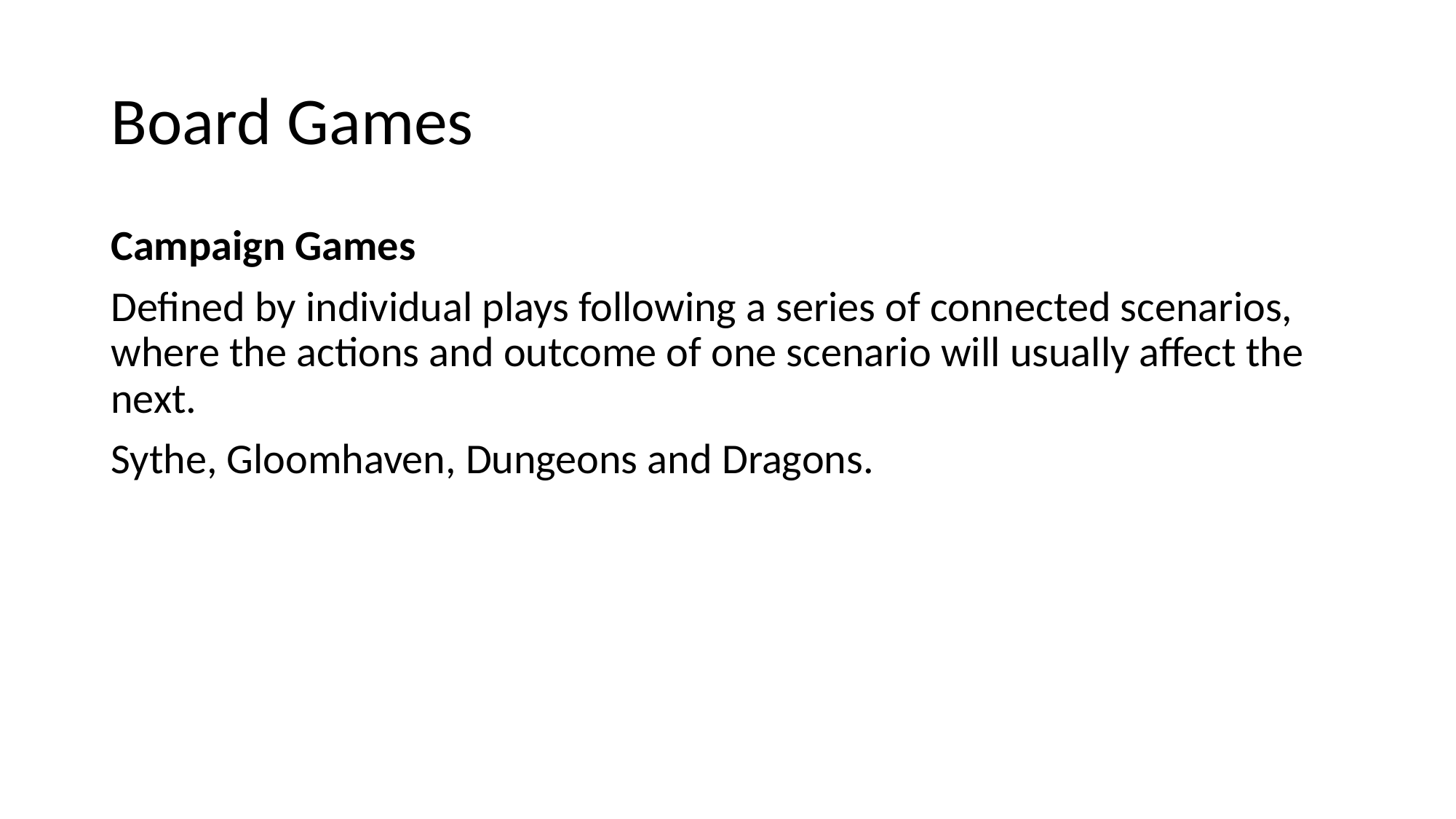

# Board Games
Campaign Games
Defined by individual plays following a series of connected scenarios, where the actions and outcome of one scenario will usually affect the next.
Sythe, Gloomhaven, Dungeons and Dragons.